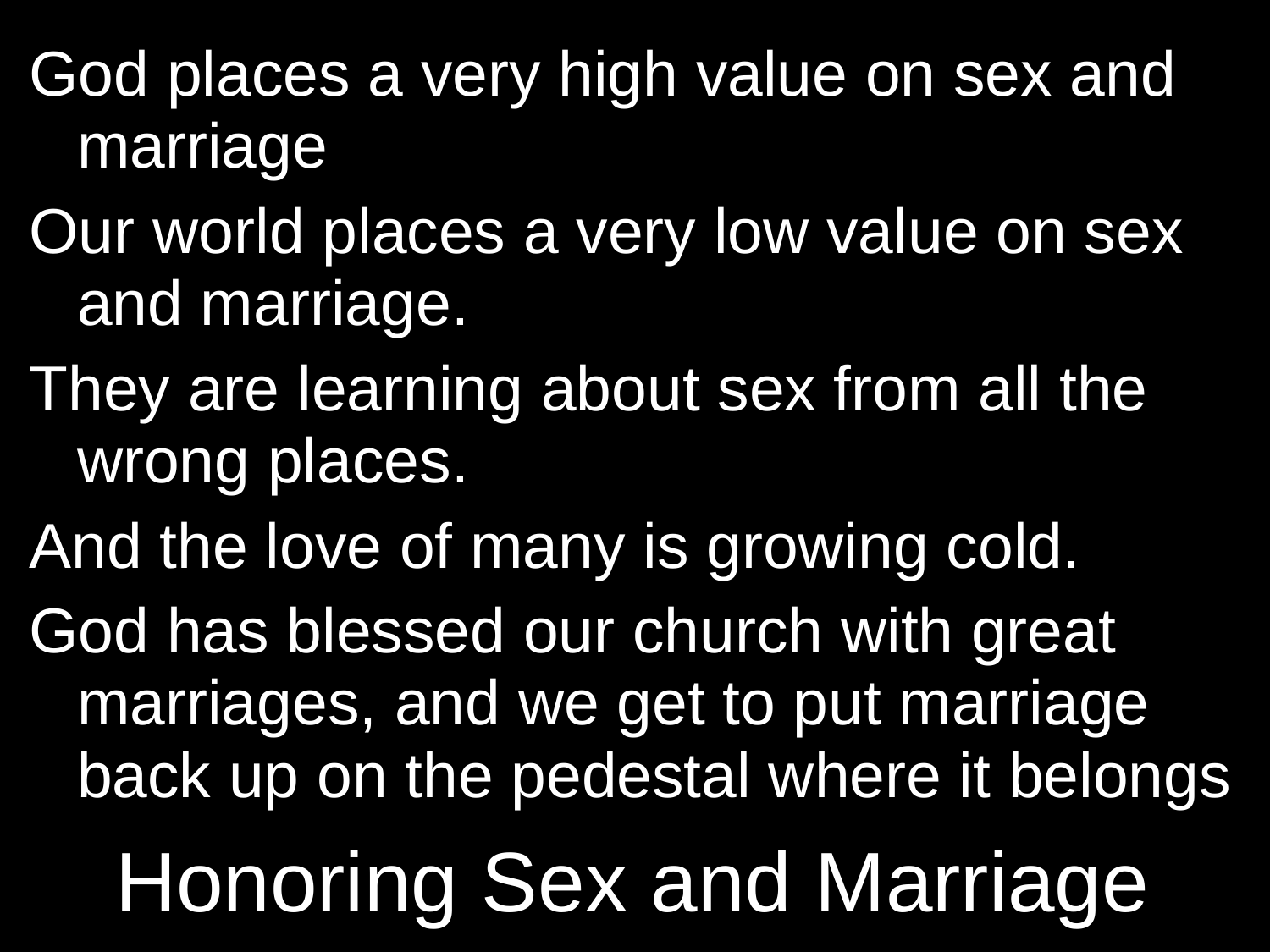

God places a very high value on sex and marriage
Our world places a very low value on sex and marriage.
They are learning about sex from all the wrong places.
And the love of many is growing cold.
God has blessed our church with great marriages, and we get to put marriage back up on the pedestal where it belongs
# Honoring Sex and Marriage